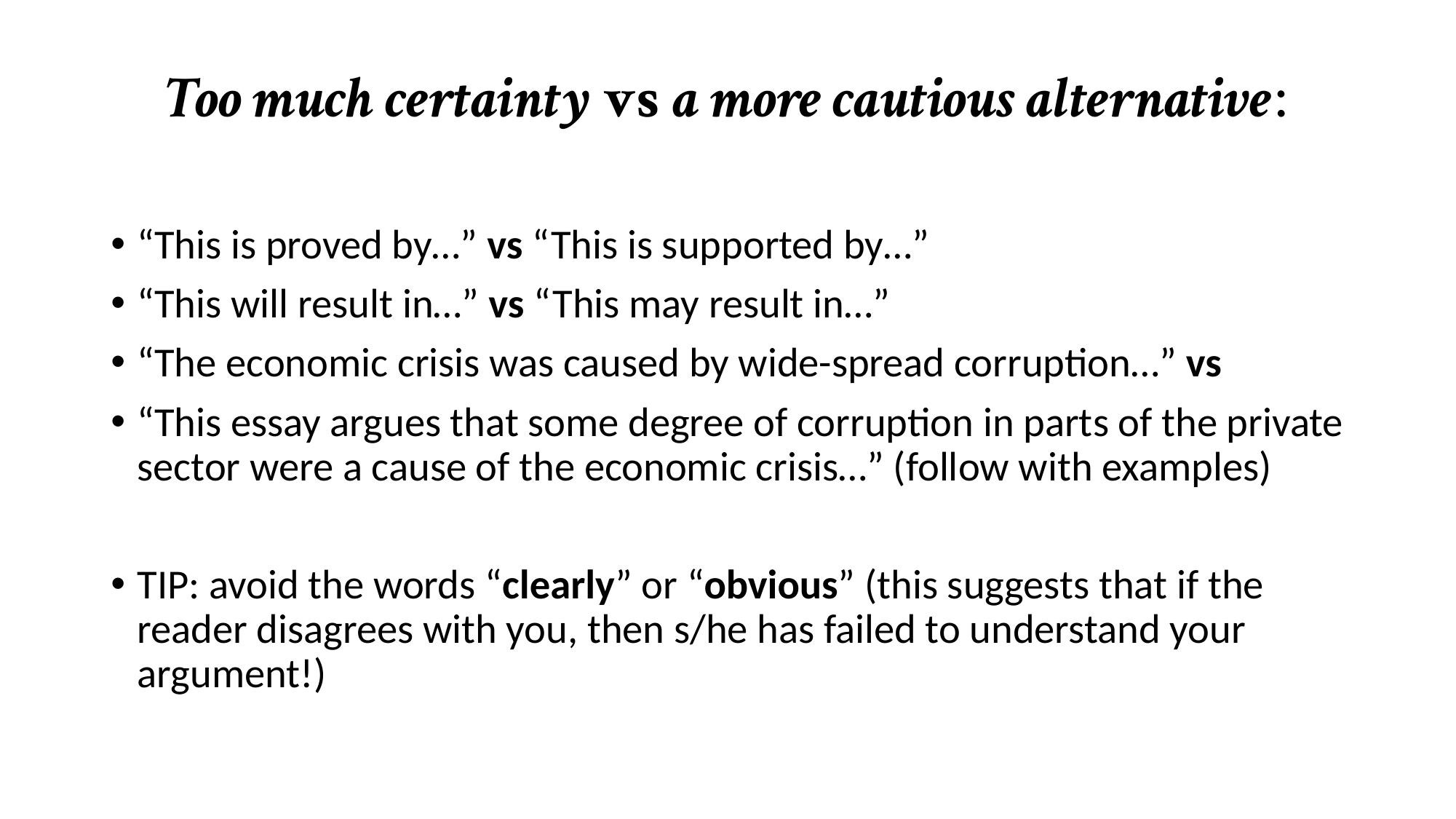

# Too much certainty vs a more cautious alternative:
“This is proved by…” vs “This is supported by…”
“This will result in…” vs “This may result in…”
“The economic crisis was caused by wide-spread corruption…” vs
“This essay argues that some degree of corruption in parts of the private sector were a cause of the economic crisis…” (follow with examples)

TIP: avoid the words “clearly” or “obvious” (this suggests that if the reader disagrees with you, then s/he has failed to understand your argument!)